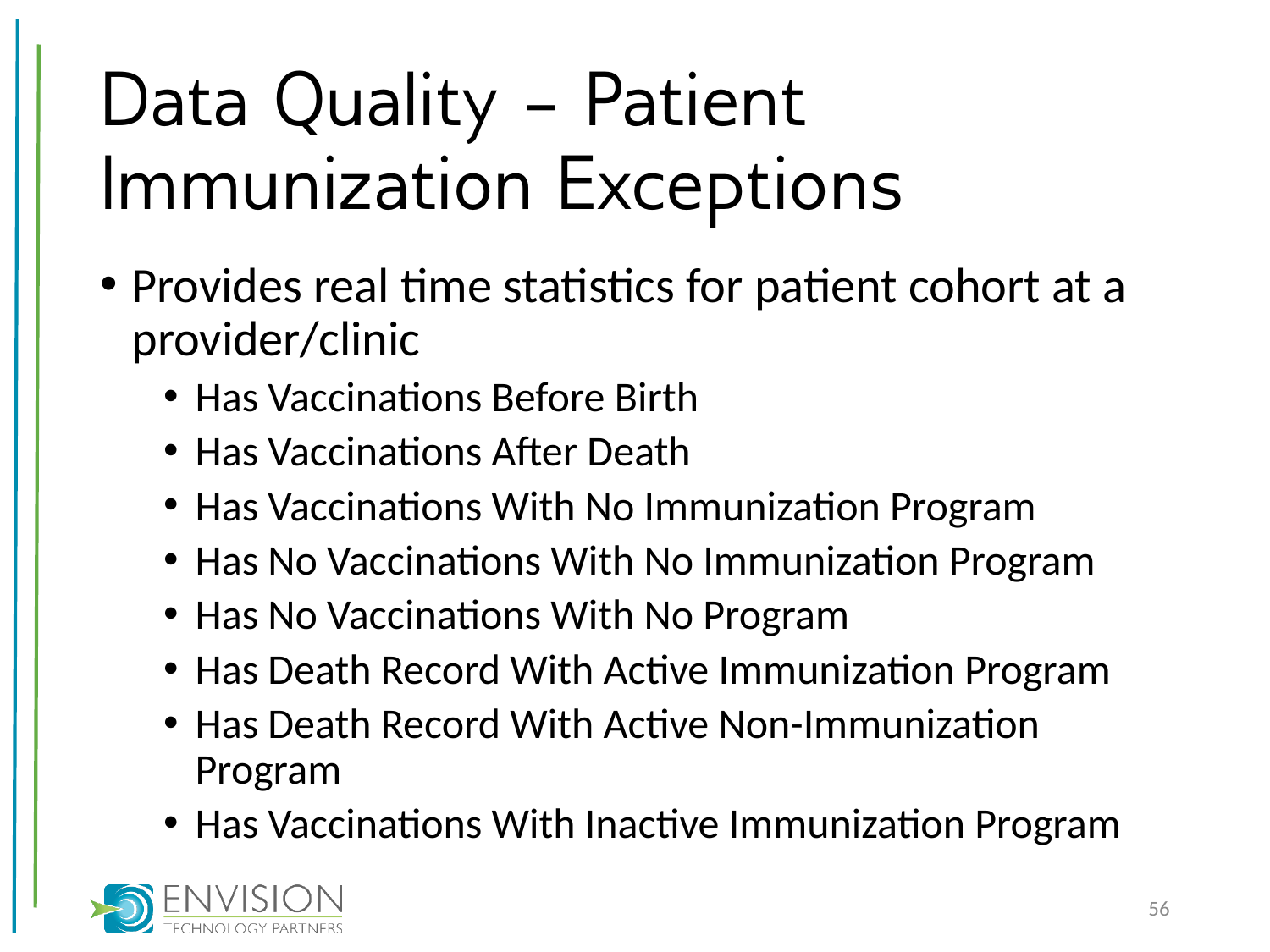

# Data Quality – Patient Immunization Exceptions
Provides real time statistics for patient cohort at a provider/clinic
Has Vaccinations Before Birth
Has Vaccinations After Death
Has Vaccinations With No Immunization Program
Has No Vaccinations With No Immunization Program
Has No Vaccinations With No Program
Has Death Record With Active Immunization Program
Has Death Record With Active Non-Immunization Program
Has Vaccinations With Inactive Immunization Program

56